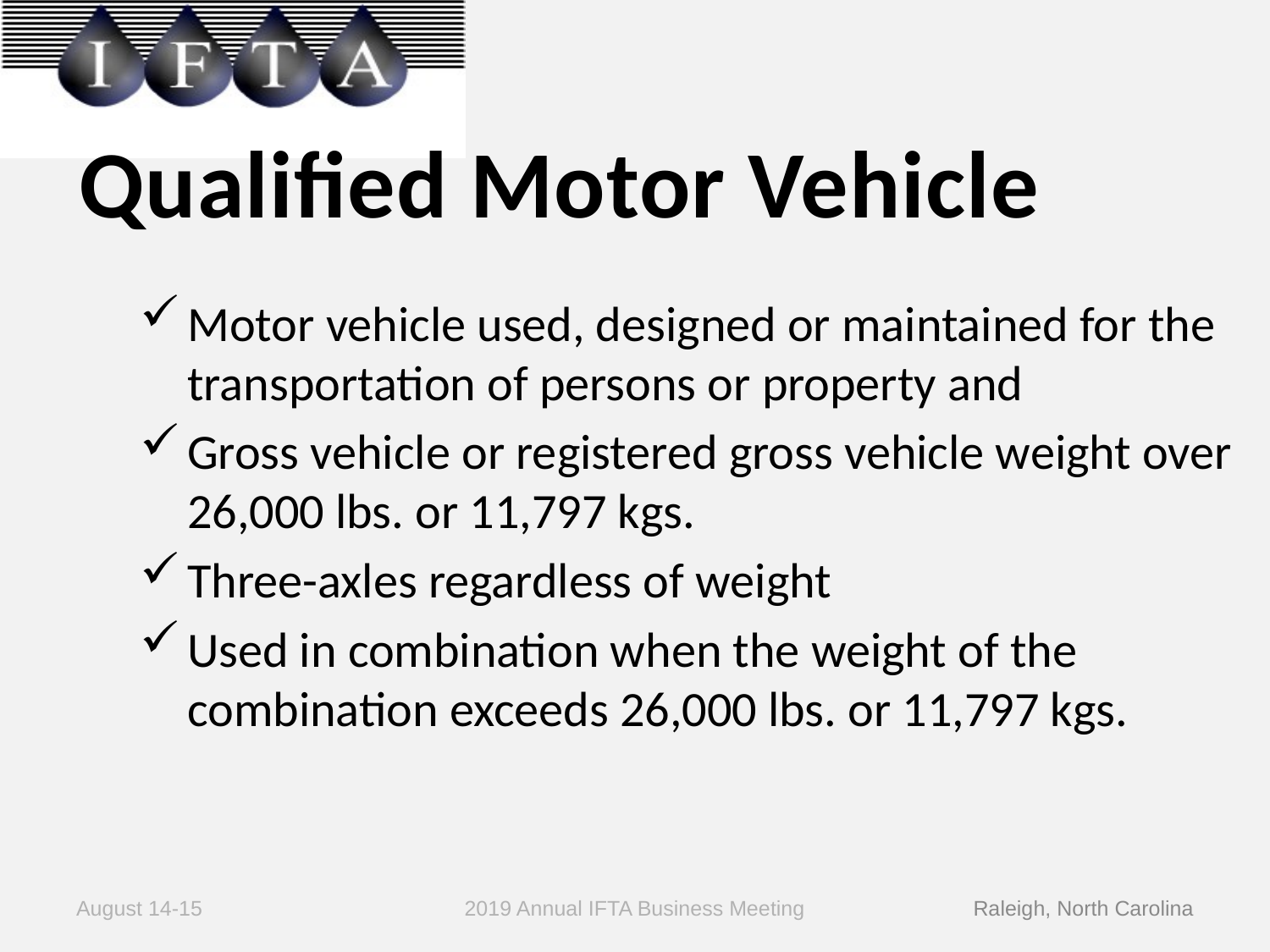

Qualified Motor Vehicle
Motor vehicle used, designed or maintained for the transportation of persons or property and
Gross vehicle or registered gross vehicle weight over 26,000 lbs. or 11,797 kgs.
Three-axles regardless of weight
Used in combination when the weight of the combination exceeds 26,000 lbs. or 11,797 kgs.
August 14-15
2019 Annual IFTA Business Meeting
Raleigh, North Carolina